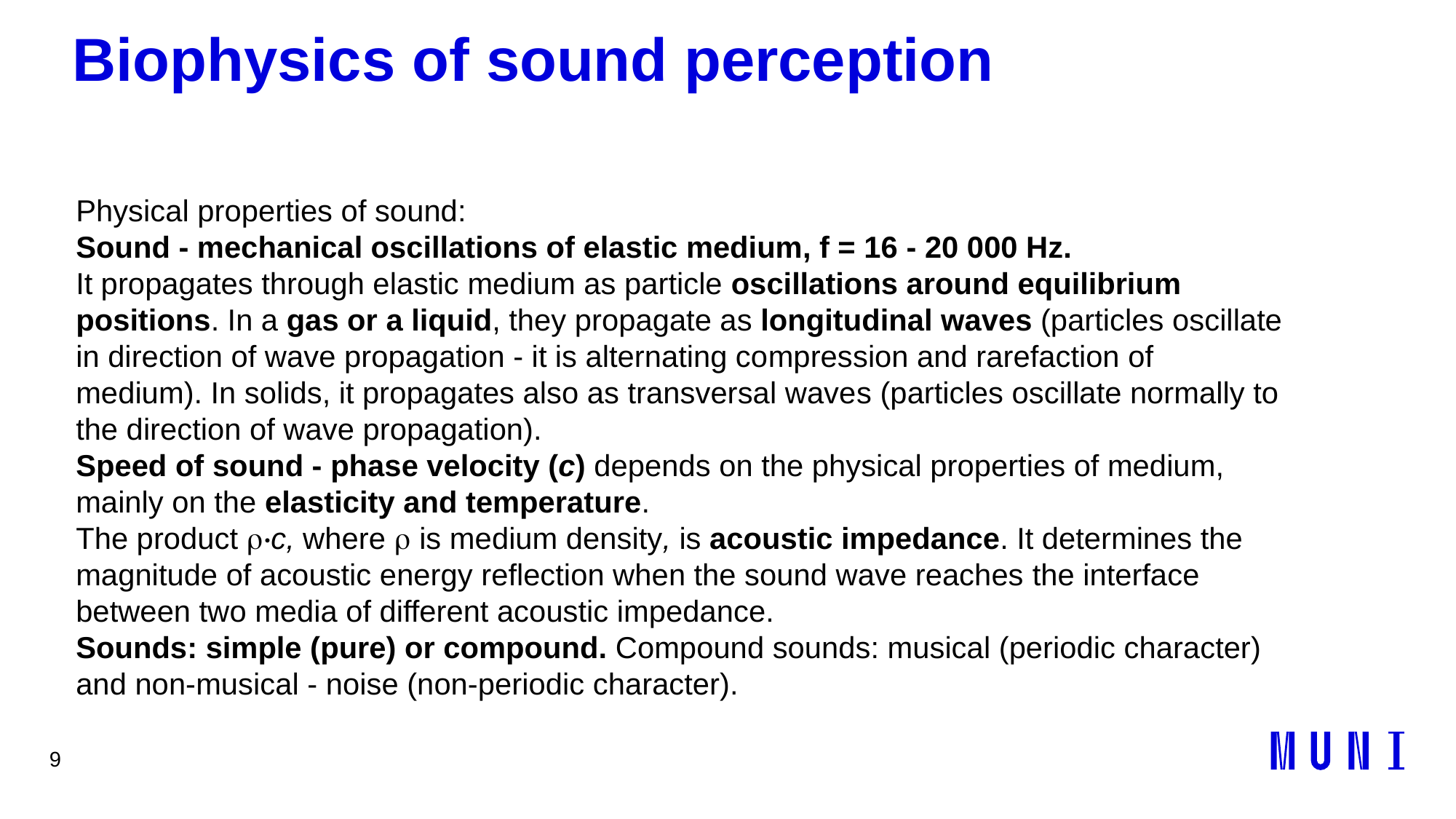

9
# Biophysics of sound perception
Physical properties of sound:
Sound - mechanical oscillations of elastic medium, f = 16 - 20 000 Hz.
It propagates through elastic medium as particle oscillations around equilibrium positions. In a gas or a liquid, they propagate as longitudinal waves (particles oscillate in direction of wave propagation - it is alternating compression and rarefaction of medium). In solids, it propagates also as transversal waves (particles oscillate normally to the direction of wave propagation).
Speed of sound - phase velocity (c) depends on the physical properties of medium, mainly on the elasticity and temperature.
The product ρ·c, where ρ is medium density, is acoustic impedance. It determines the magnitude of acoustic energy reflection when the sound wave reaches the interface between two media of different acoustic impedance.
Sounds: simple (pure) or compound. Compound sounds: musical (periodic character) and non-musical - noise (non-periodic character).